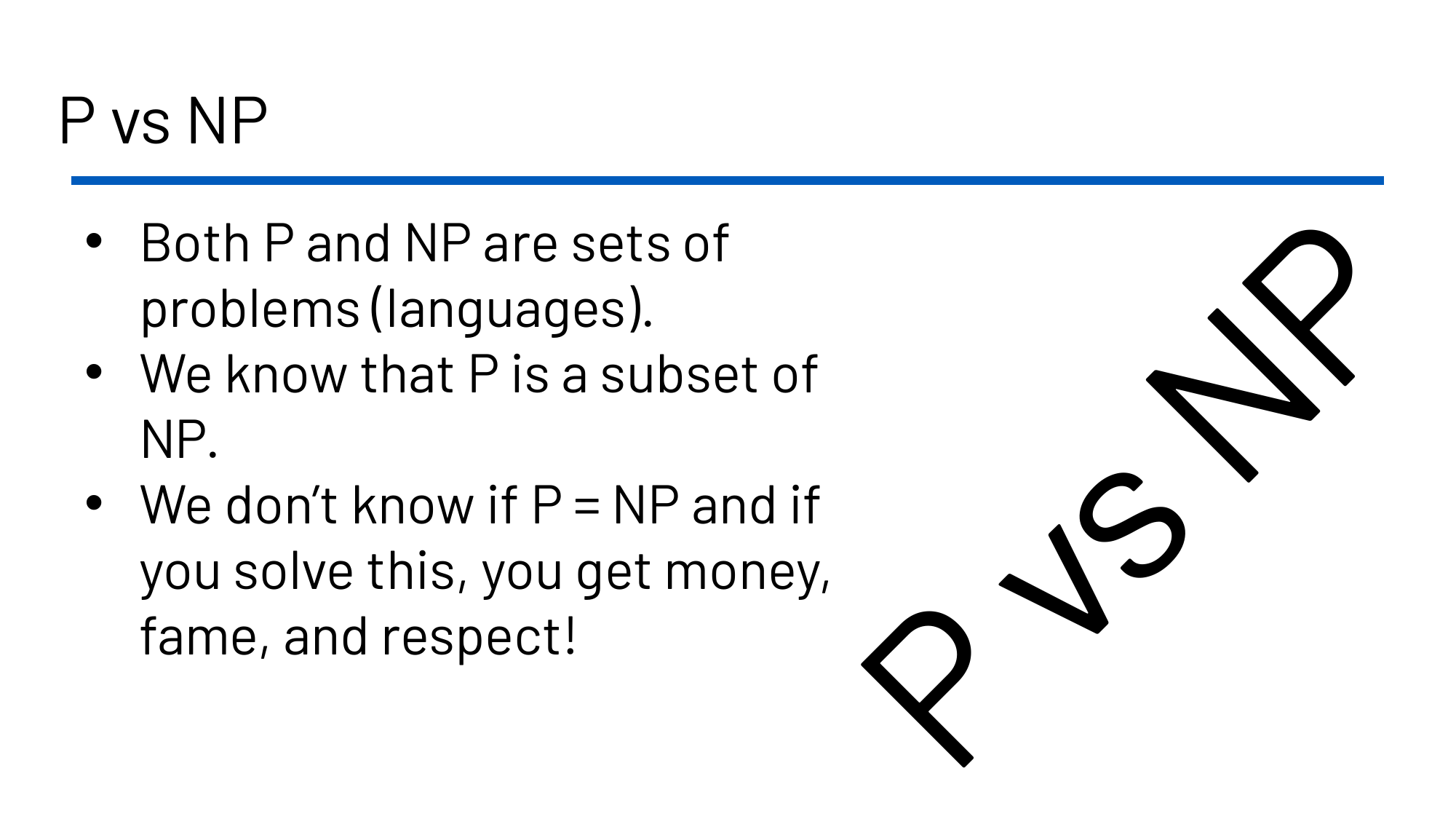

# P vs NP

Both P and NP are sets of problems (languages).
We know that P is a subset of NP.
We don’t know if P = NP and if you solve this, you get money, fame, and respect!

P vs NP